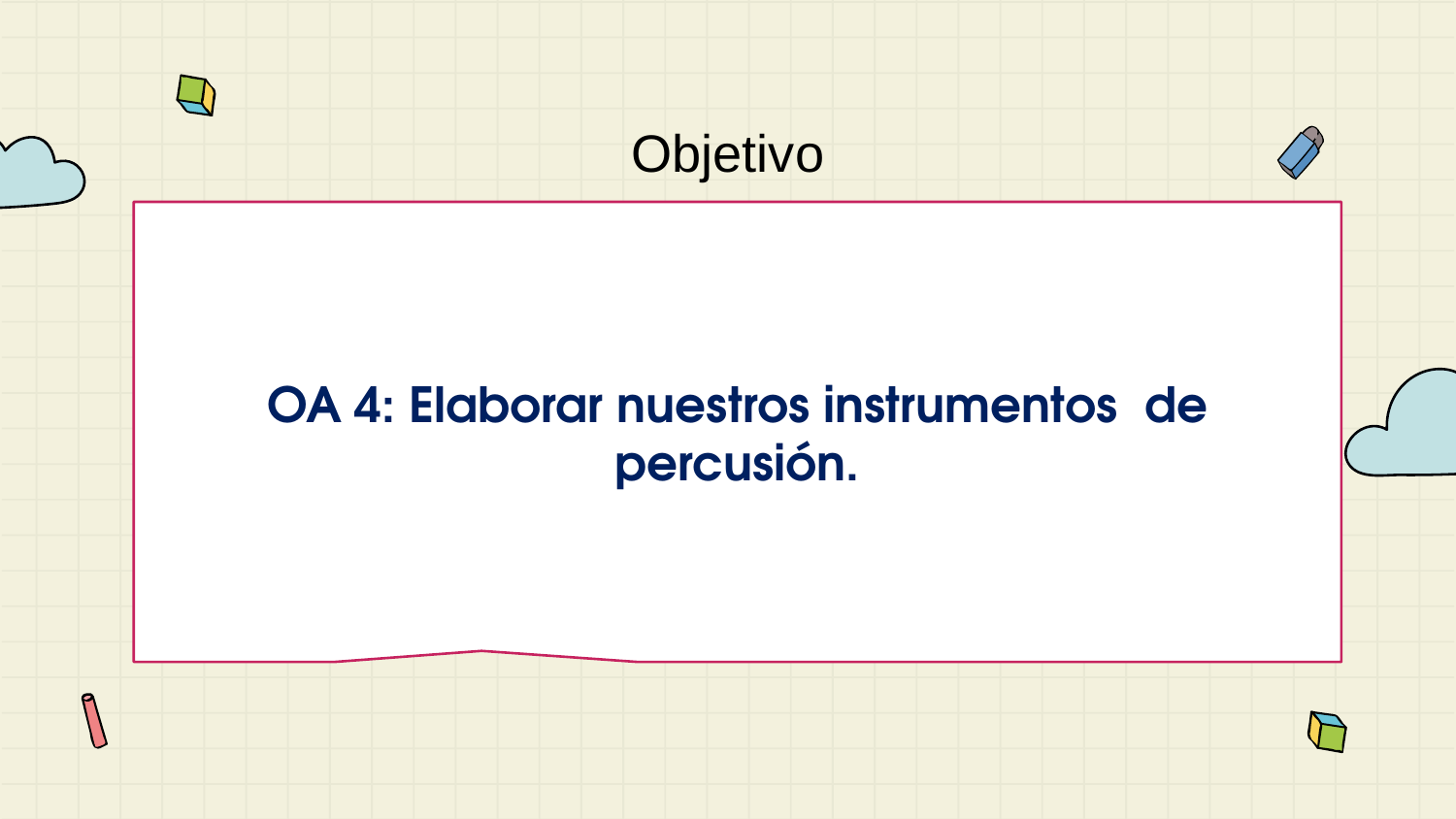

# Objetivo
OA 4: Elaborar nuestros instrumentos  de percusión.